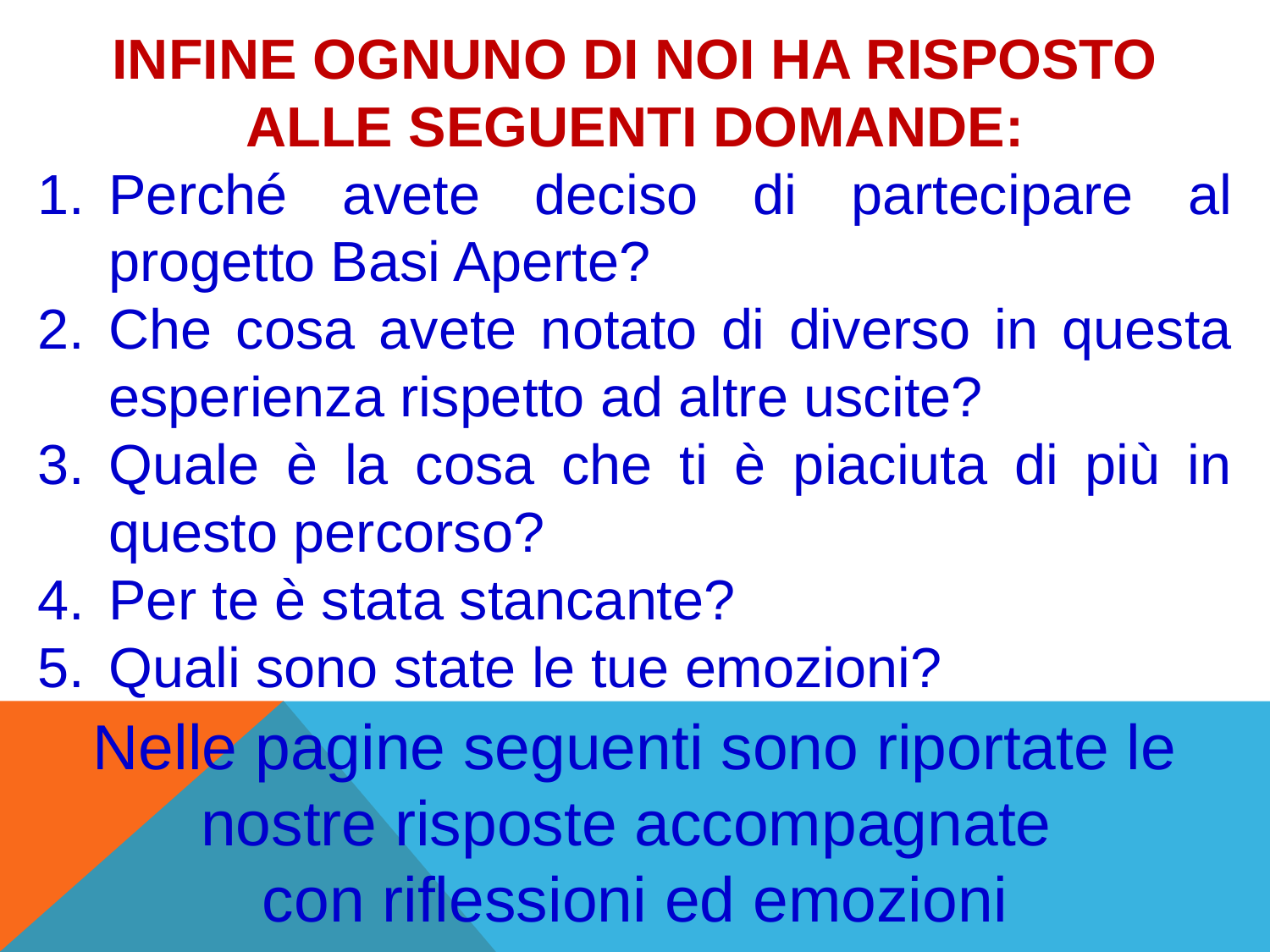

INFINE OGNUNO DI NOI HA RISPOSTO ALLE SEGUENTI DOMANDE:
Perché avete deciso di partecipare al progetto Basi Aperte?
Che cosa avete notato di diverso in questa esperienza rispetto ad altre uscite?
Quale è la cosa che ti è piaciuta di più in questo percorso?
Per te è stata stancante?
Quali sono state le tue emozioni?
Nelle pagine seguenti sono riportate le nostre risposte accompagnate
con riflessioni ed emozioni